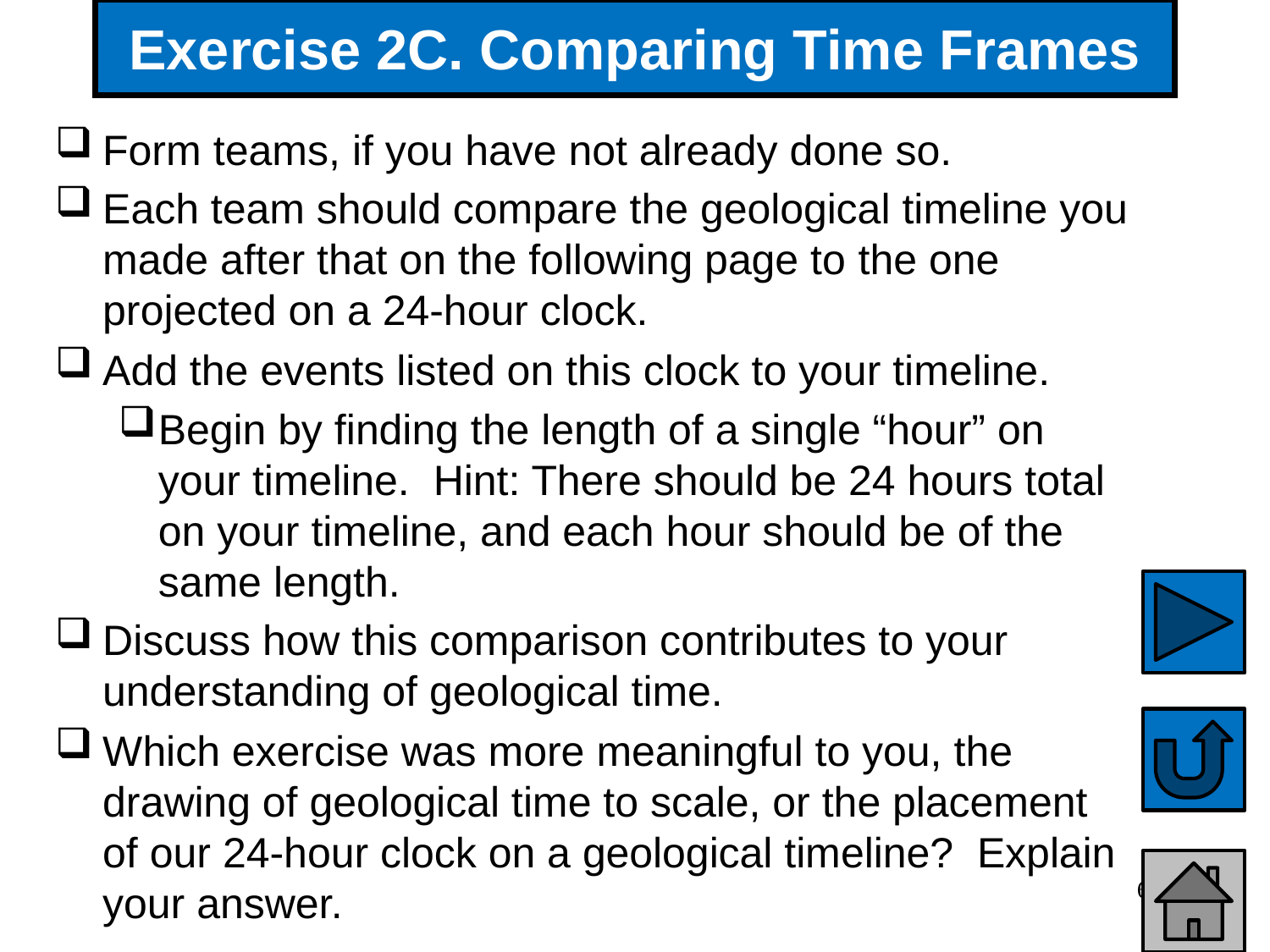

# Exercise 2C. Comparing Time Frames
Form teams, if you have not already done so.
Each team should compare the geological timeline you made after that on the following page to the one projected on a 24-hour clock.
Add the events listed on this clock to your timeline.
Begin by finding the length of a single “hour” on your timeline.  Hint: There should be 24 hours total on your timeline, and each hour should be of the same length.
Discuss how this comparison contributes to your understanding of geological time.
Which exercise was more meaningful to you, the drawing of geological time to scale, or the placement of our 24-hour clock on a geological timeline?  Explain your answer.

69